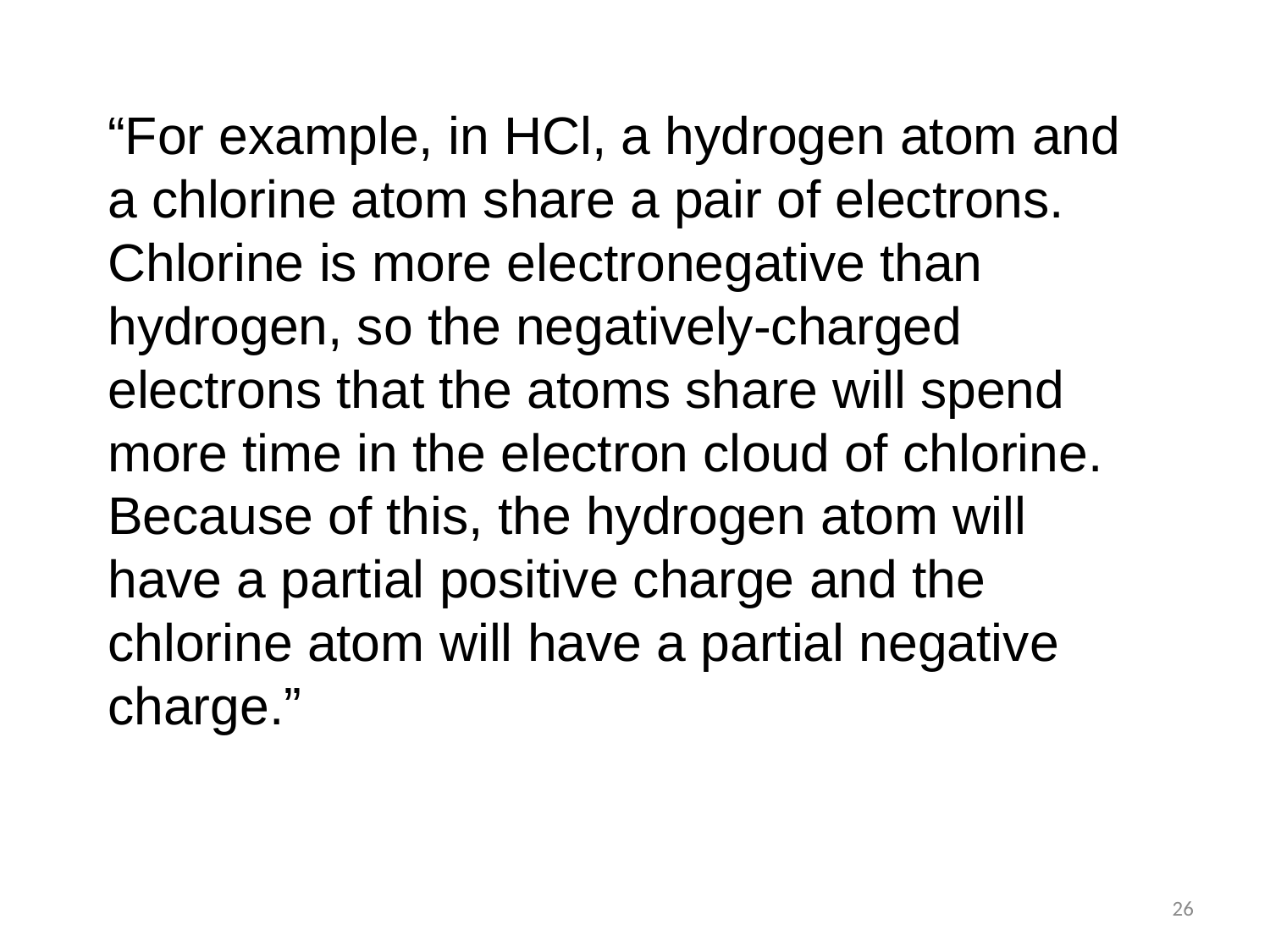

“For example, in HCl, a hydrogen atom and a chlorine atom share a pair of electrons. Chlorine is more electronegative than hydrogen, so the negatively-charged electrons that the atoms share will spend more time in the electron cloud of chlorine. Because of this, the hydrogen atom will have a partial positive charge and the chlorine atom will have a partial negative charge.”
26